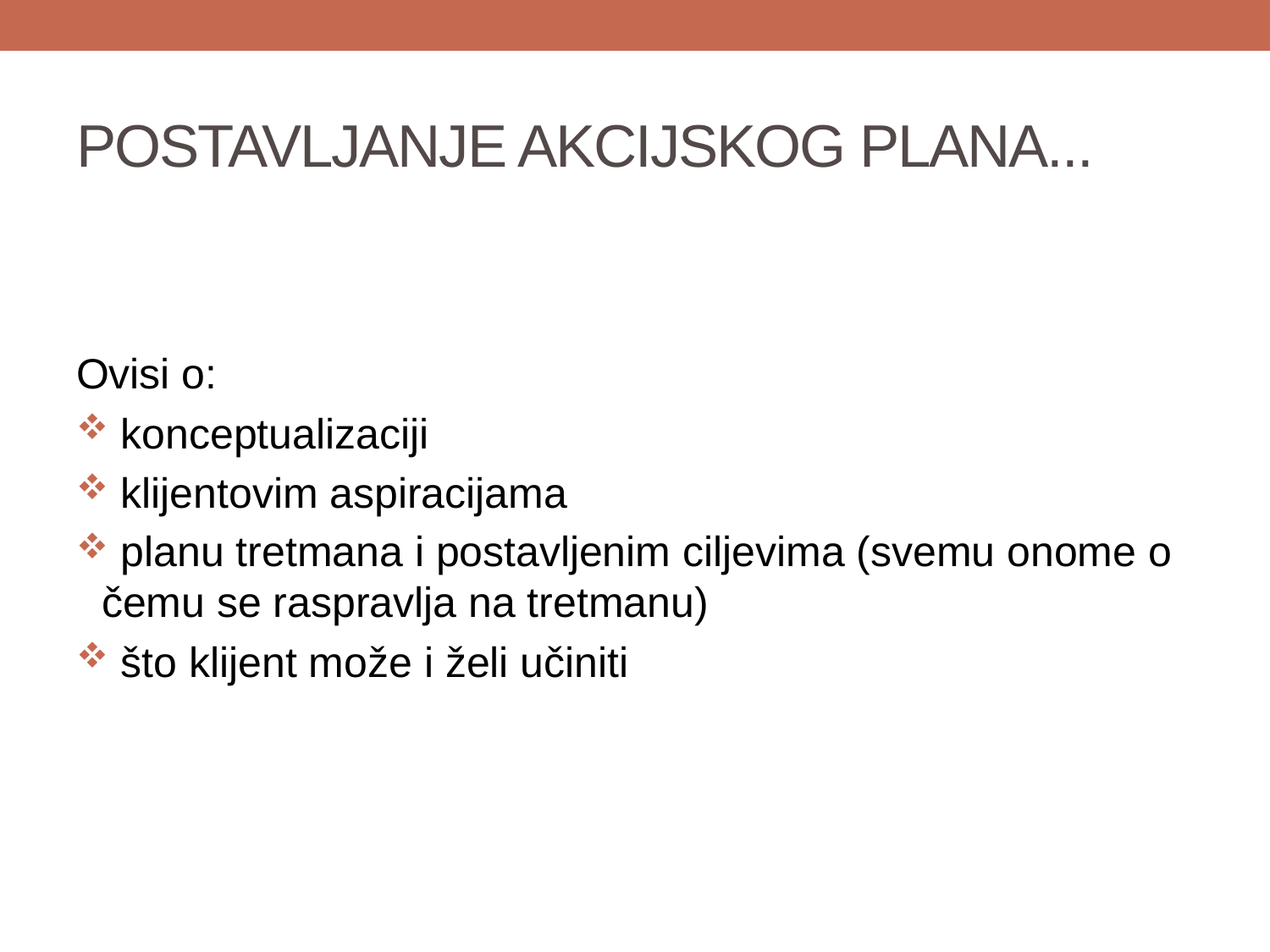

# POSTAVLJANJE AKCIJSKOG PLANA...

Ovisi o:
 konceptualizaciji
 klijentovim aspiracijama
 planu tretmana i postavljenim ciljevima (svemu onome o čemu se raspravlja na tretmanu)
 što klijent može i želi učiniti